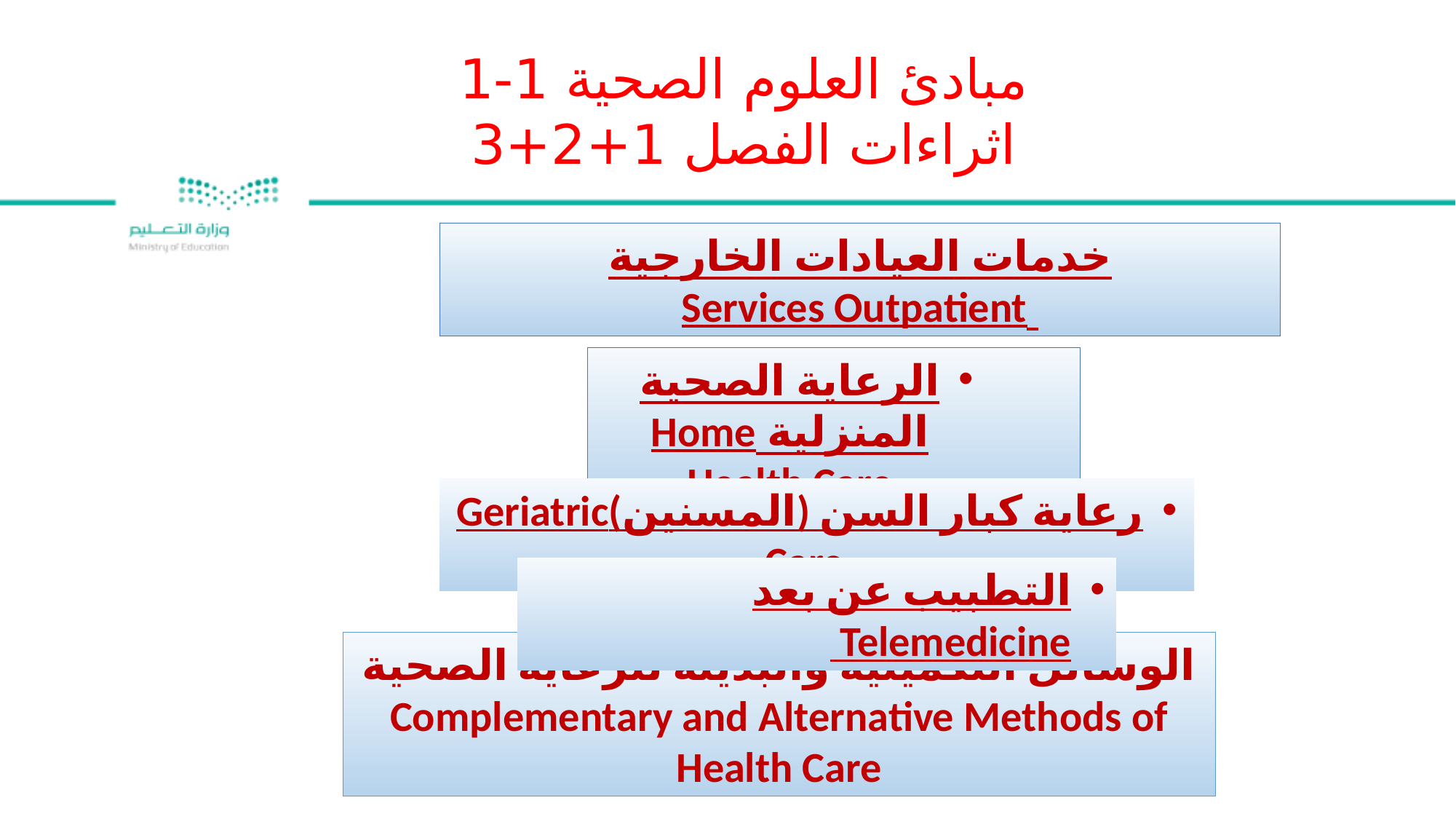

مبادئ العلوم الصحية 1-1
اثراءات الفصل 1+2+3
خدمات العيادات الخارجية
 Services Outpatient
الرعاية الصحية المنزلية Home Health Care
رعاية كبار السن (المسنين)Geriatric Care
التطبيب عن بعد Telemedicine
الوسائل التكميلية والبديلة للرعاية الصحية
Complementary and Alternative Methods of Health Care